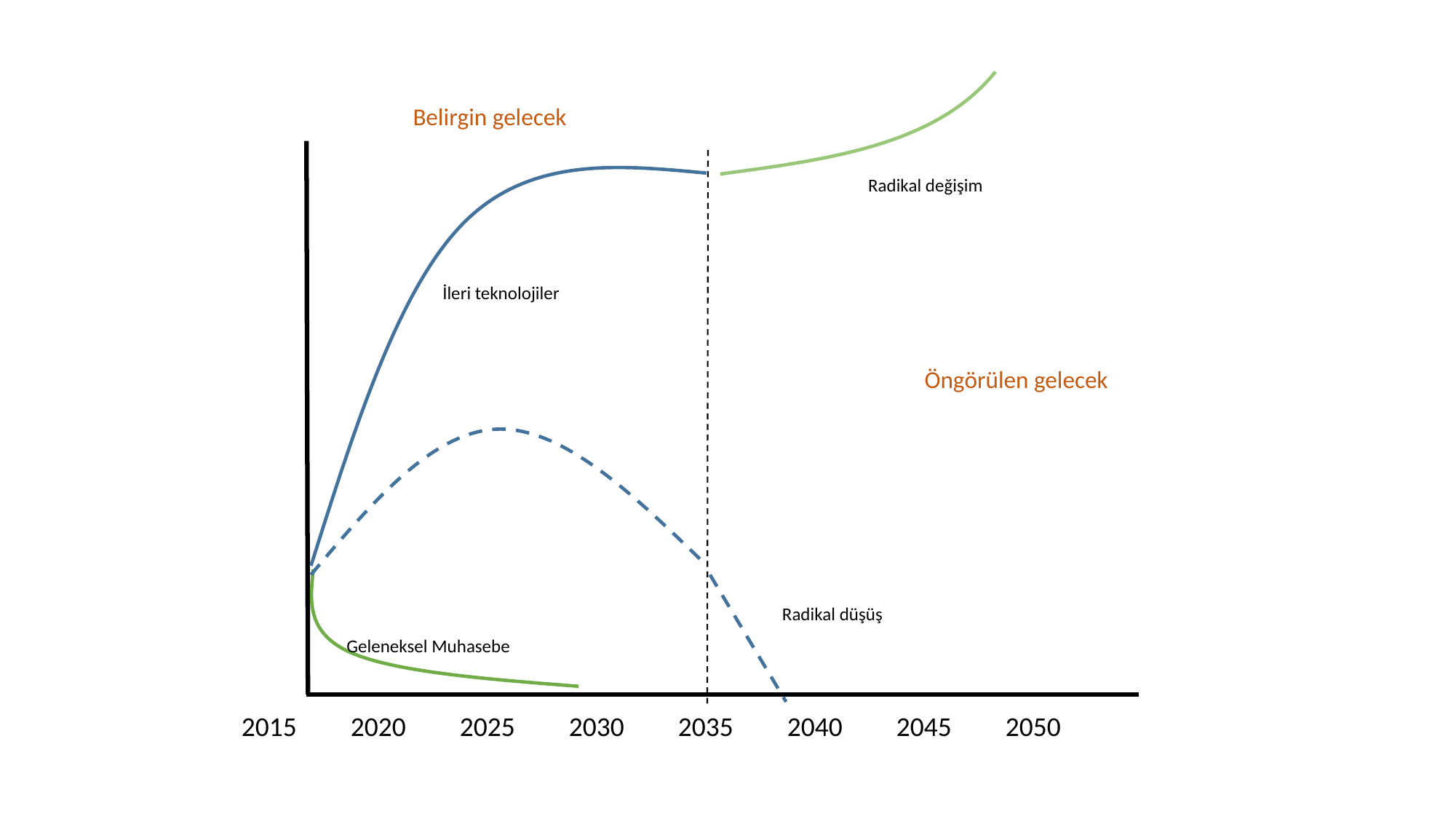

Radikal değişim
Belirgin gelecek

İleri teknolojiler
Öngörülen gelecek

Geleneksel Muhasebe

Radikal düşüş
2015	2020	2025	2030	2035	2040	2045	2050